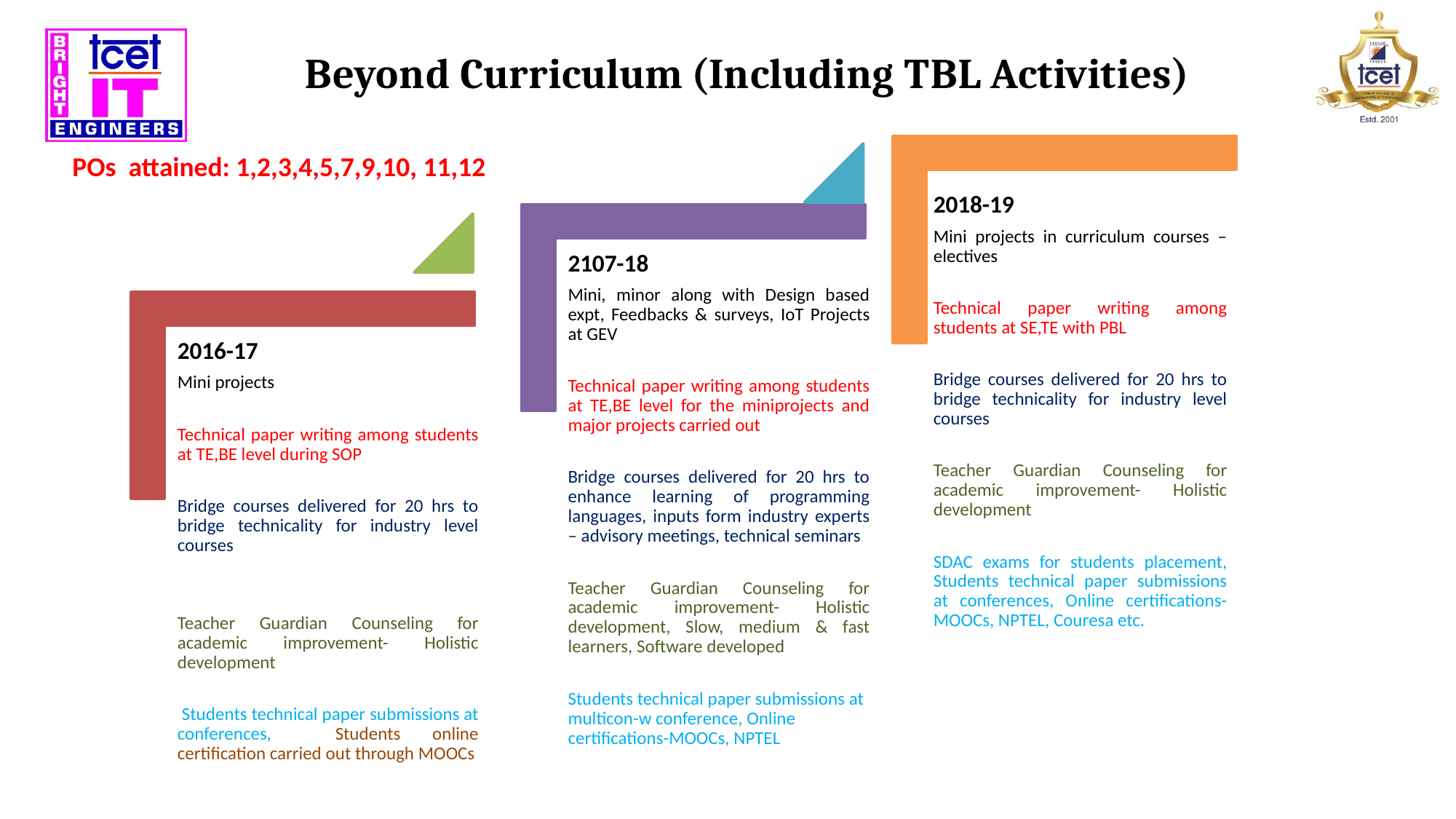

# Beyond Curriculum (Including TBL Activities)
POs  attained: 1,2,3,4,5,7,9,10, 11,12
2016-17
Mini projects

Technical paper writing among students at TE,BE level during SOP

Bridge courses delivered for 20 hrs to bridge technicality for industry level courses

Teacher Guardian Counseling for academic improvement- Holistic development

 Students technical paper submissions at conferences,  Students online certification carried out through MOOCs
2107-18
Mini, minor along with Design based expt, Feedbacks & surveys, IoT Projects at GEV

Technical paper writing among students at TE,BE level for the miniprojects and major projects carried out

Bridge courses delivered for 20 hrs to enhance learning of programming languages, inputs form industry experts – advisory meetings, technical seminars

Teacher Guardian Counseling for academic improvement- Holistic development, Slow, medium & fast learners, Software developed

Students technical paper submissions at multicon-w conference, Online certifications-MOOCs, NPTEL
2018-19
Mini projects in curriculum courses –electives

Technical paper writing among students at SE,TE with PBL

Bridge courses delivered for 20 hrs to bridge technicality for industry level courses

Teacher Guardian Counseling for academic improvement- Holistic development

SDAC exams for students placement, Students technical paper submissions at conferences, Online certifications- MOOCs, NPTEL, Couresa etc.